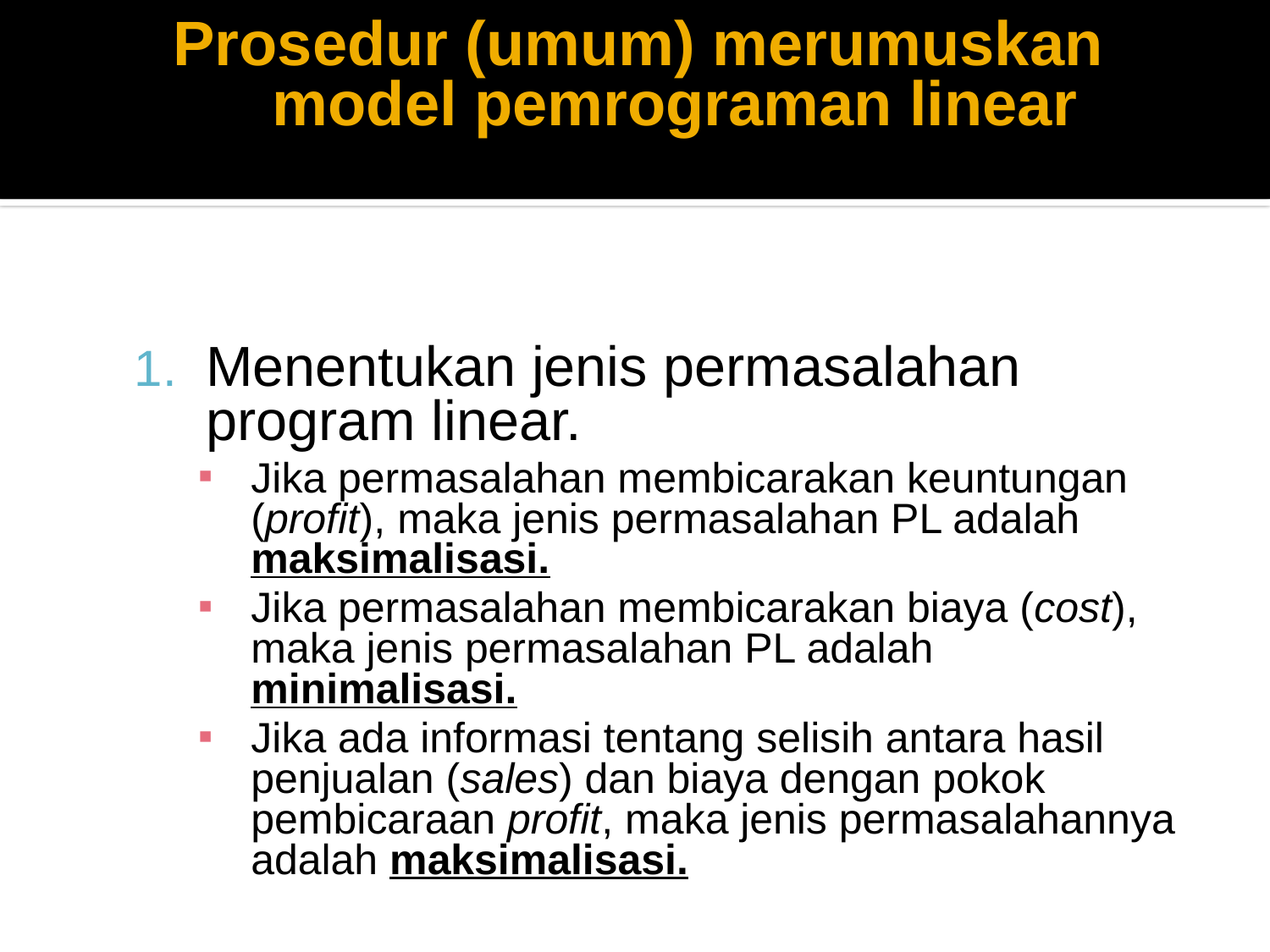

# Prosedur (umum) merumuskan model pemrograman linear

Menentukan jenis permasalahan program linear.
Jika permasalahan membicarakan keuntungan (profit), maka jenis permasalahan PL adalah maksimalisasi.
Jika permasalahan membicarakan biaya (cost), maka jenis permasalahan PL adalah minimalisasi.
Jika ada informasi tentang selisih antara hasil penjualan (sales) dan biaya dengan pokok pembicaraan profit, maka jenis permasalahannya adalah maksimalisasi.